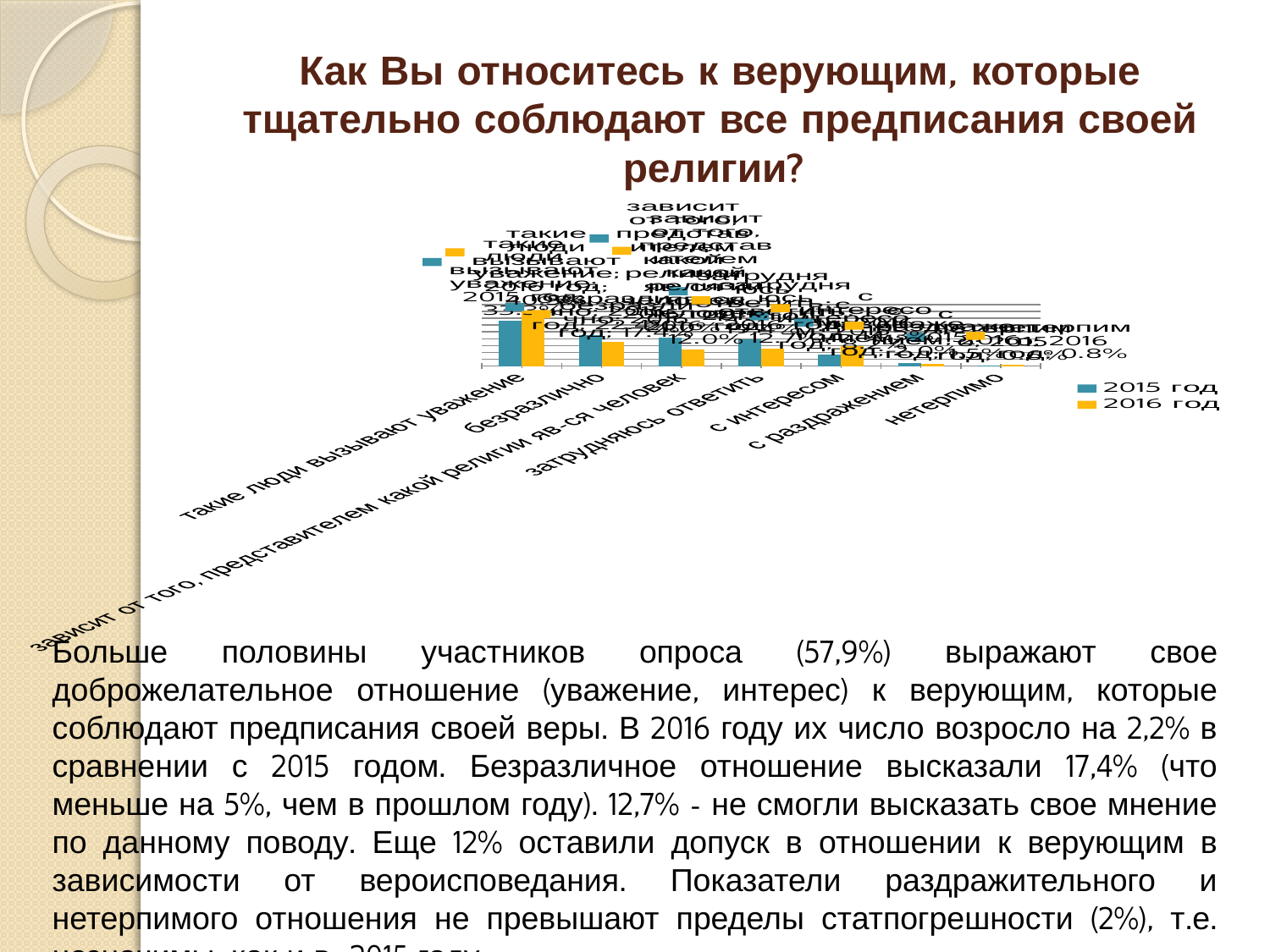

# Как Вы относитесь к верующим, которые тщательно соблюдают все предписания своей религии?

### Chart

| Category | 2015 год | 2016 год |
|---|---|---|
| такие люди вызывают уважение | 0.33300000000000024 | 0.4050000000000001 |
| безразлично | 0.224 | 0.17400000000000004 |
| зависит от того, представителем какой религии яв-ся человек | 0.21000000000000008 | 0.12000000000000002 |
| затрудняюсь ответить | 0.194 | 0.127 |
| с интересом | 0.082 | 0.14300000000000004 |
| с раздражением | 0.02000000000000001 | 0.014999999999999998 |
| нетерпимо | 0.006000000000000003 | 0.008000000000000007 |
Больше половины участников опроса (57,9%) выражают свое доброжелательное отношение (уважение, интерес) к верующим, которые соблюдают предписания своей веры. В 2016 году их число возросло на 2,2% в сравнении с 2015 годом. Безразличное отношение высказали 17,4% (что меньше на 5%, чем в прошлом году). 12,7% - не смогли высказать свое мнение по данному поводу. Еще 12% оставили допуск в отношении к верующим в зависимости от вероисповедания. Показатели раздражительного и нетерпимого отношения не превышают пределы статпогрешности (2%), т.е. незначимы, как и в  2015 году.